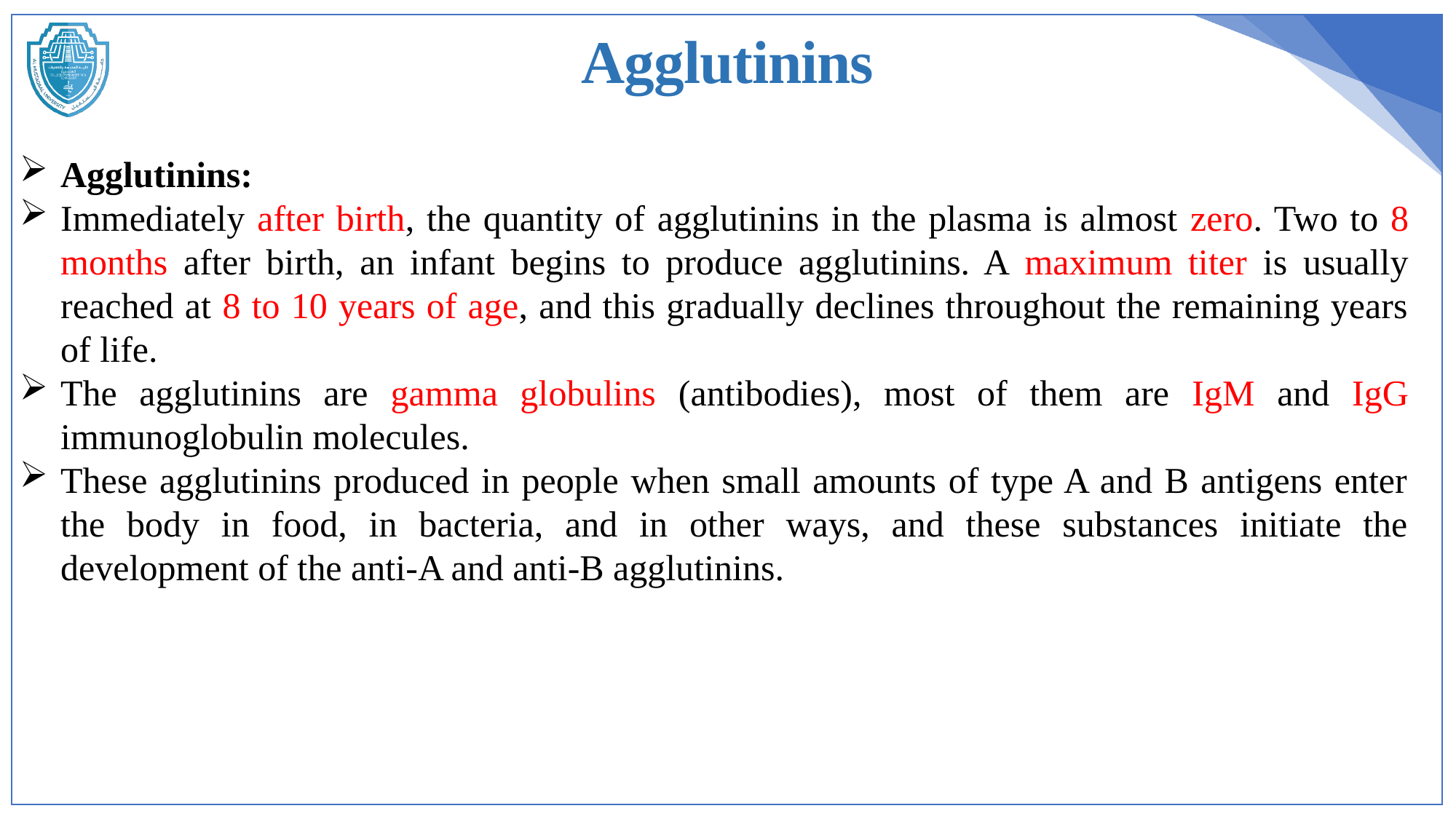

Agglutinins
Agglutinins:
Immediately after birth, the quantity of agglutinins in the plasma is almost zero. Two to 8 months after birth, an infant begins to produce agglutinins. A maximum titer is usually reached at 8 to 10 years of age, and this gradually declines throughout the remaining years of life.
The agglutinins are gamma globulins (antibodies), most of them are IgM and IgG immunoglobulin molecules.
These agglutinins produced in people when small amounts of type A and B antigens enter the body in food, in bacteria, and in other ways, and these substances initiate the development of the anti-A and anti-B agglutinins.